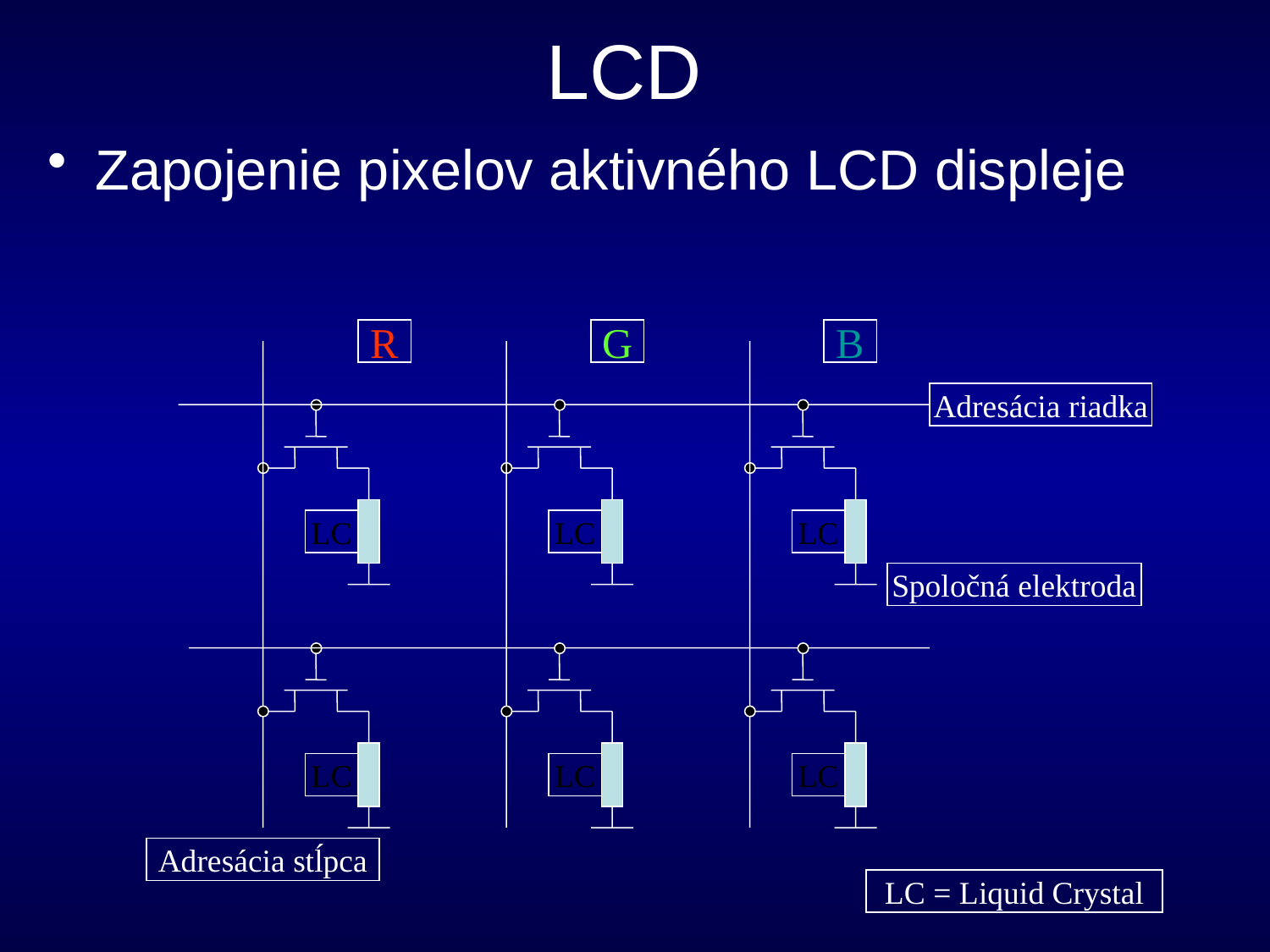

# LCD
Zapojenie pixelov aktivného LCD displeje
R
G
B

Adresácia riadka

LC
LC
LC

Spoločná elektroda

LC
LC
LC

Adresácia stĺpca
LC = Liquid Crystal